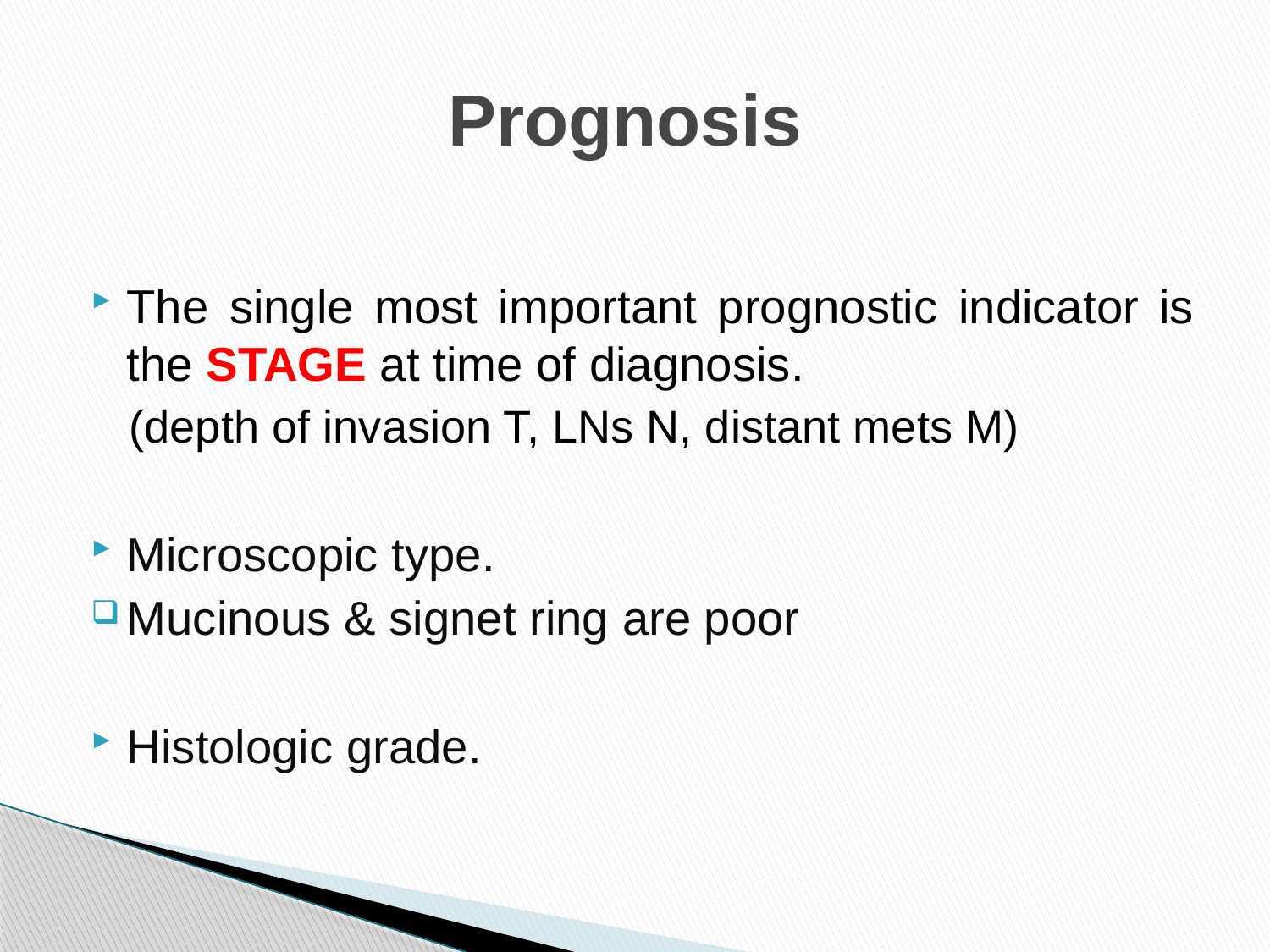

# Prognosis

The single most important prognostic indicator is the STAGE at time of diagnosis.
   (depth of invasion T, LNs N, distant mets M)

Microscopic type.
Mucinous & signet ring are poor

Histologic grade.